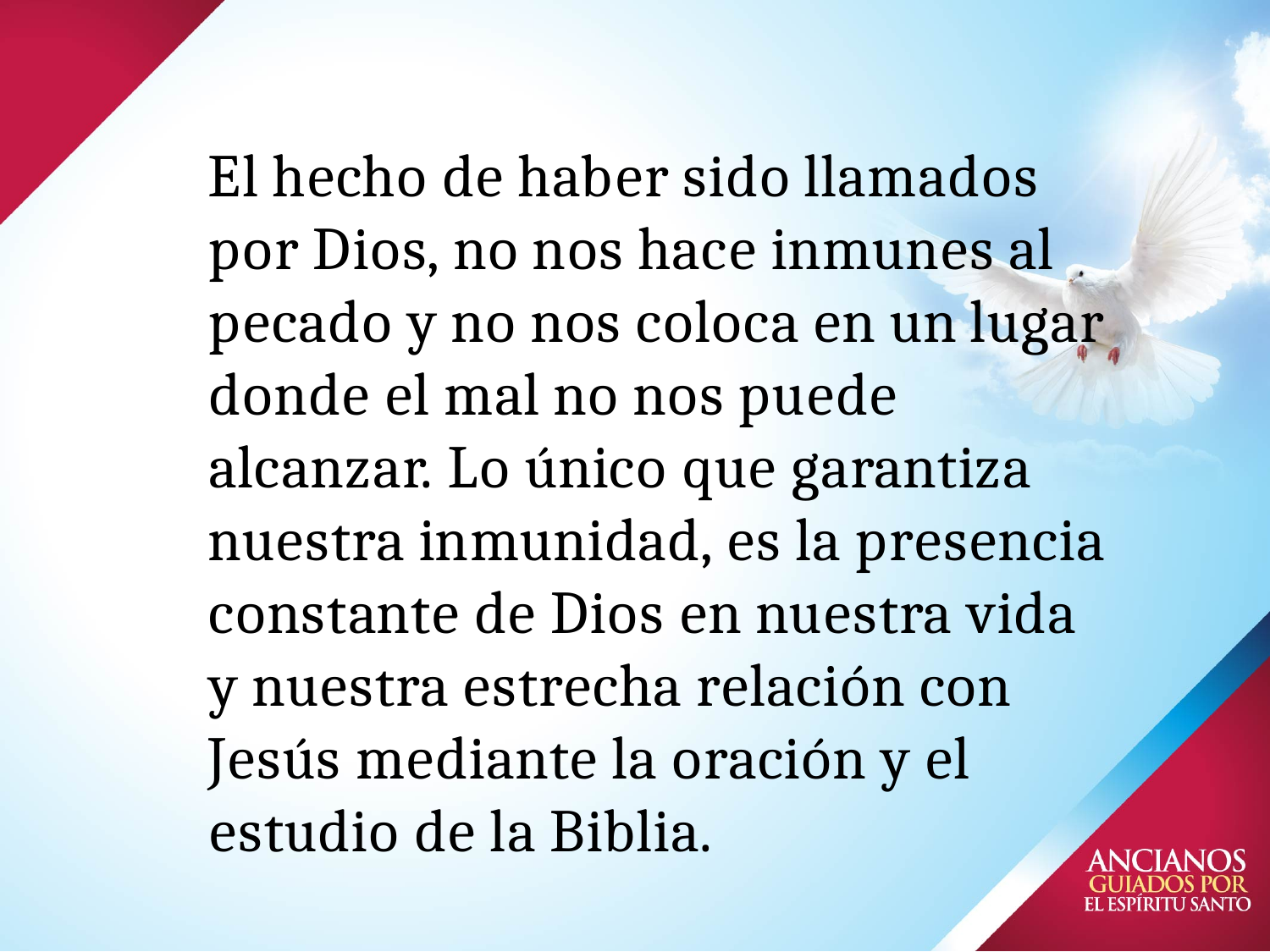

# El hecho de haber sido llamados por Dios, no nos hace inmunes al pecado y no nos coloca en un lugar donde el mal no nos puede alcanzar. Lo único que garantiza nuestra inmunidad, es la presencia constante de Dios en nuestra vida y nuestra estrecha relación con Jesús mediante la oración y el estudio de la Biblia.